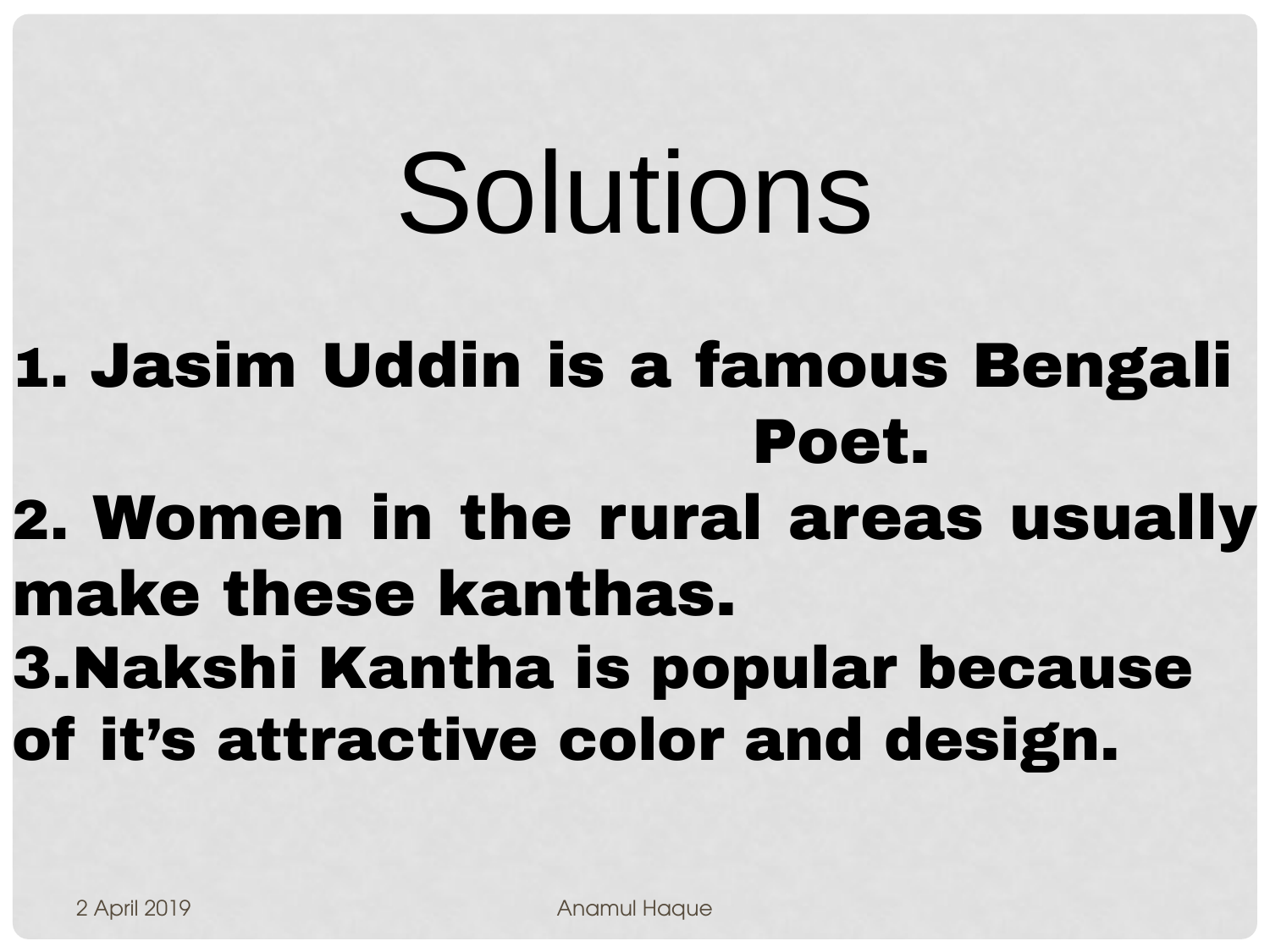

Solutions
1. Jasim Uddin is a famous Bengali                                     Poet.
2. Women in the rural areas usually make these kanthas.
3.Nakshi Kantha is popular because of it’s attractive color and design.
2 April 2019
Anamul Haque